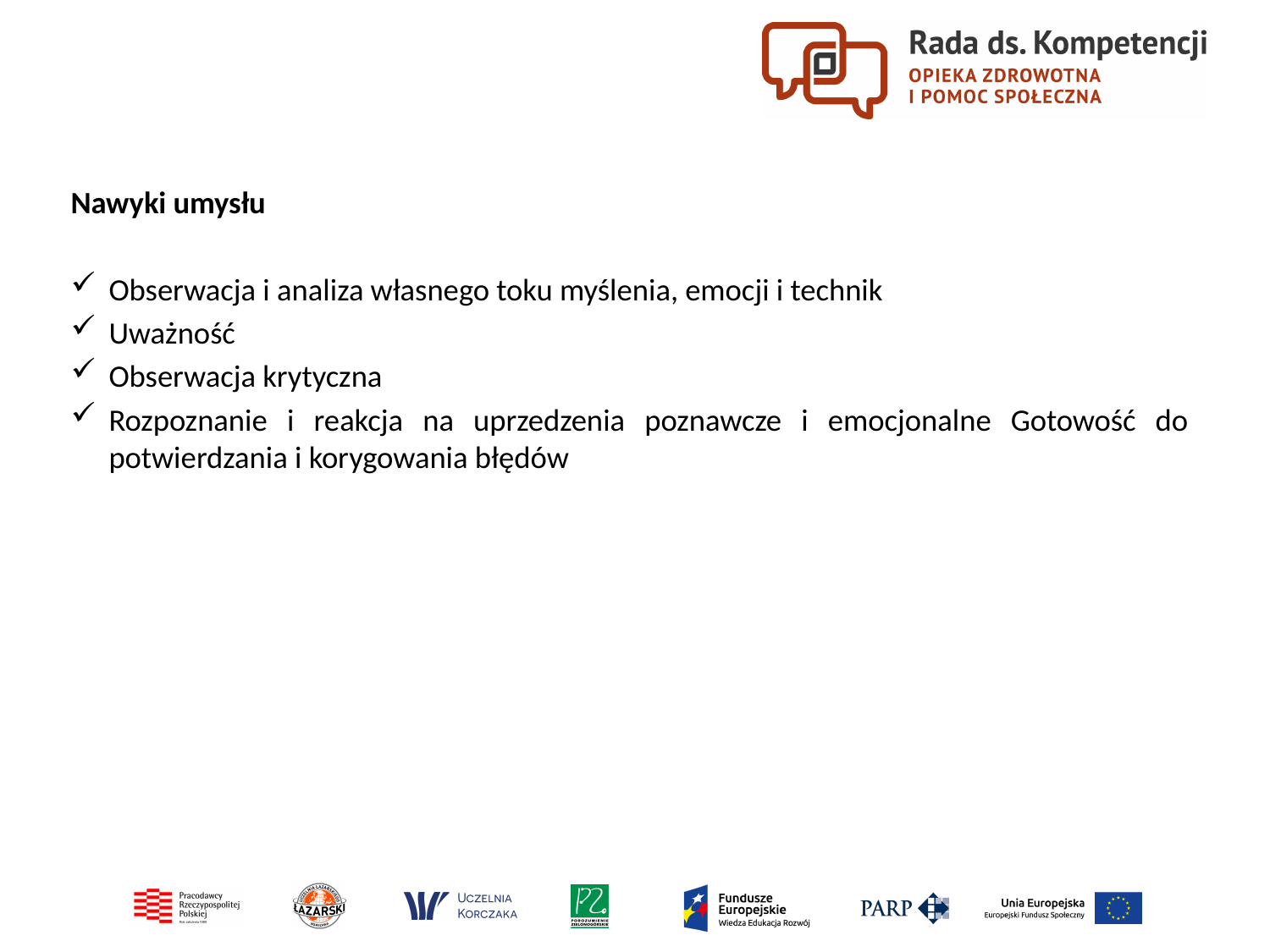

Nawyki umysłu

Obserwacja i analiza własnego toku myślenia, emocji i technik
Uważność
Obserwacja krytyczna
Rozpoznanie i reakcja na uprzedzenia poznawcze i emocjonalne Gotowość do potwierdzania i korygowania błędów